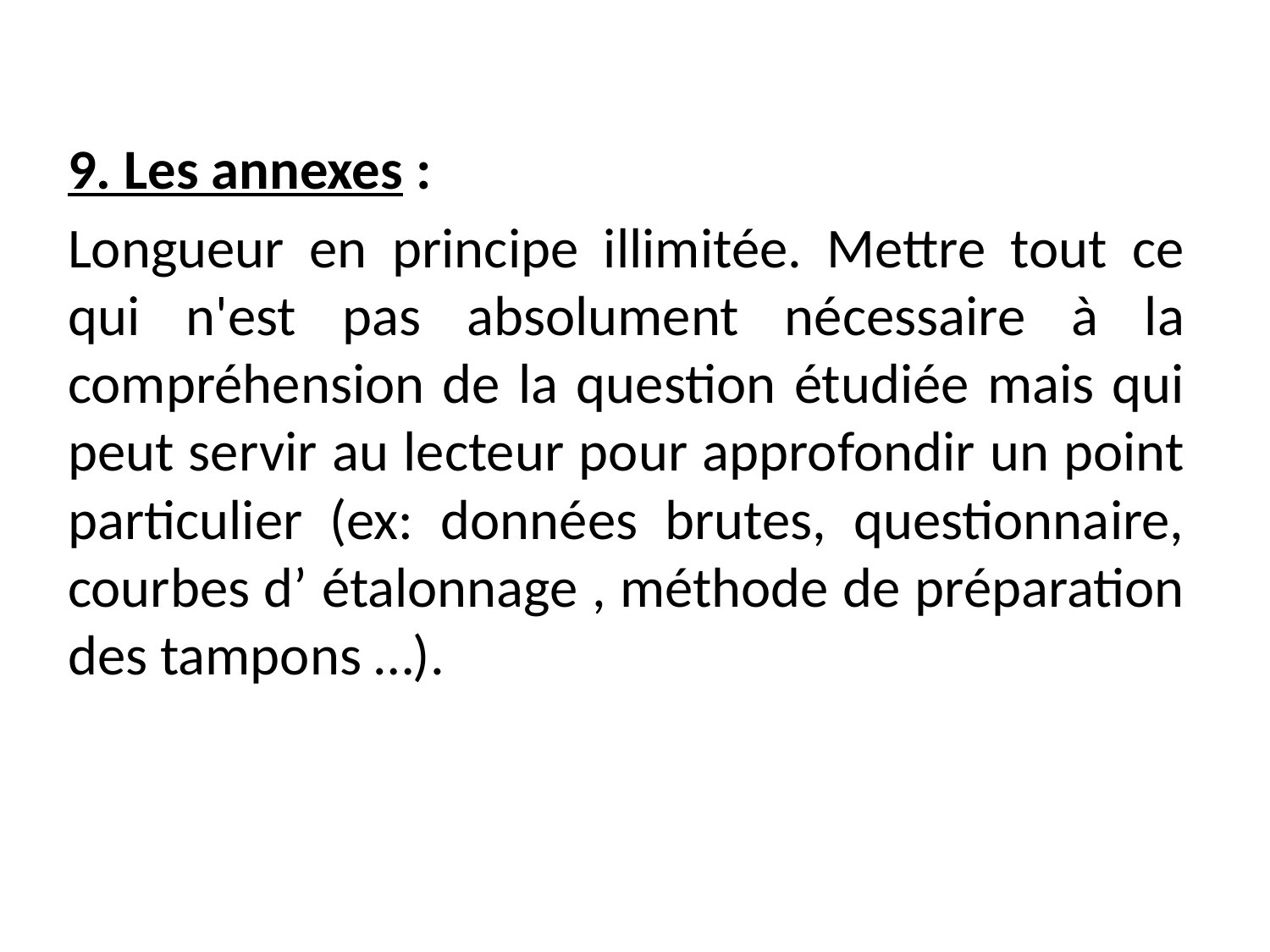

9. Les annexes :
Longueur en principe illimitée. Mettre tout ce qui n'est pas absolument nécessaire à la compréhension de la question étudiée mais qui peut servir au lecteur pour approfondir un point particulier (ex: données brutes, questionnaire, courbes d’ étalonnage , méthode de préparation des tampons …).